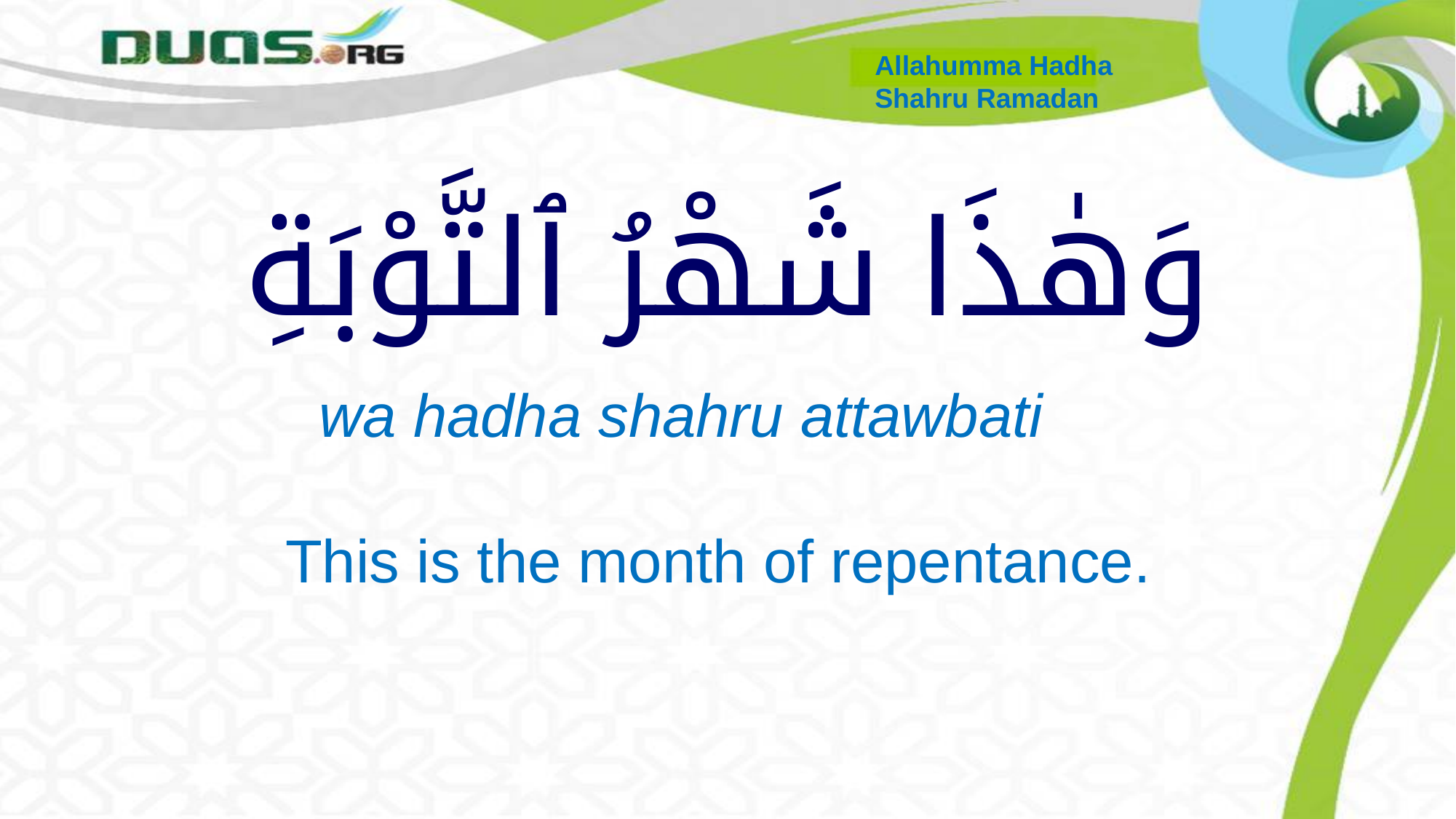

Allahumma Hadha
Shahru Ramadan
# وَهٰذَا شَهْرُ ٱلتَّوْبَةِ
         wa hadha shahru attawbati

       This is the month of repentance.